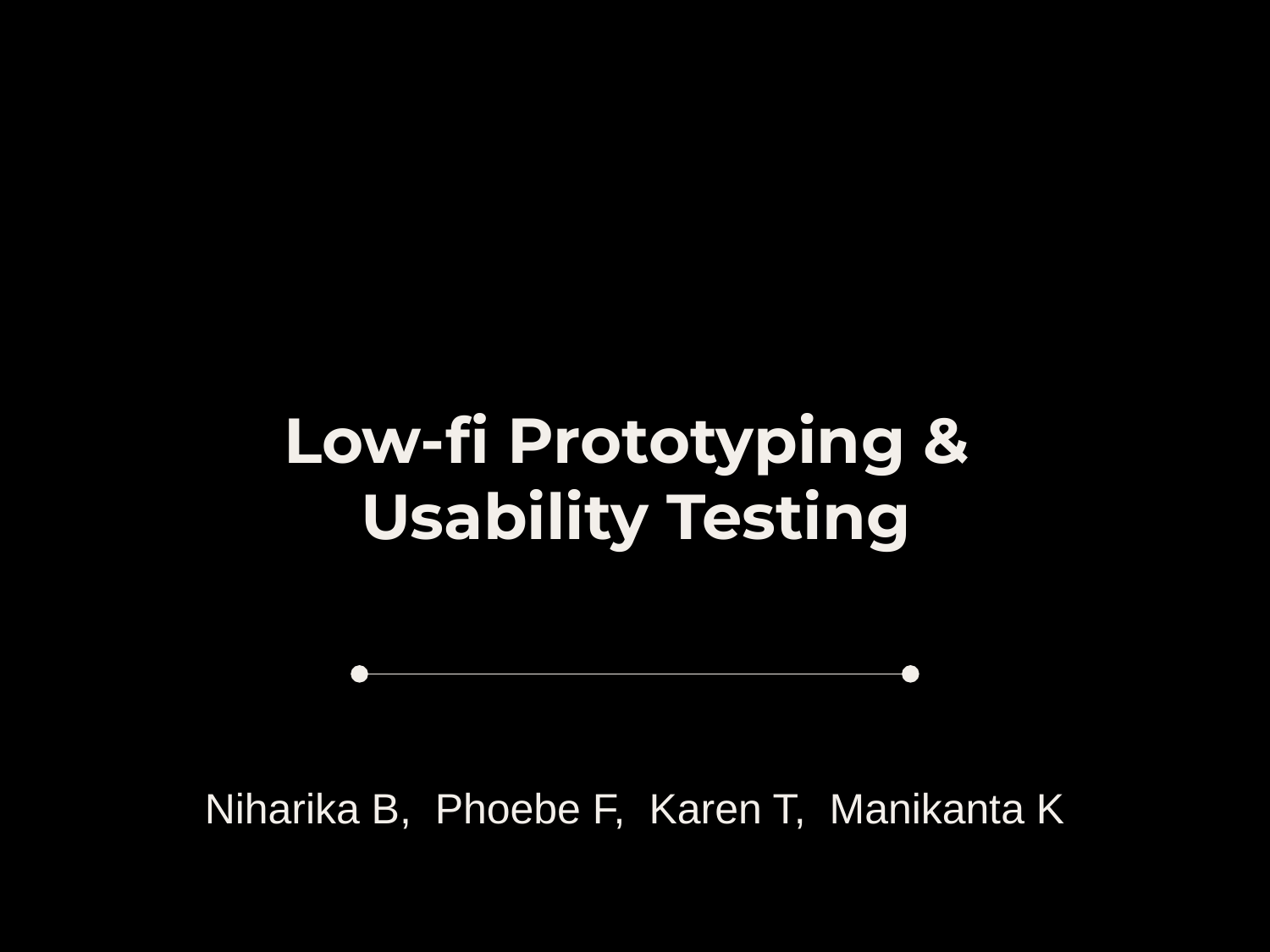

# Low-fi Prototyping &
Usability Testing
Niharika B,  Phoebe F,  Karen T,  Manikanta K